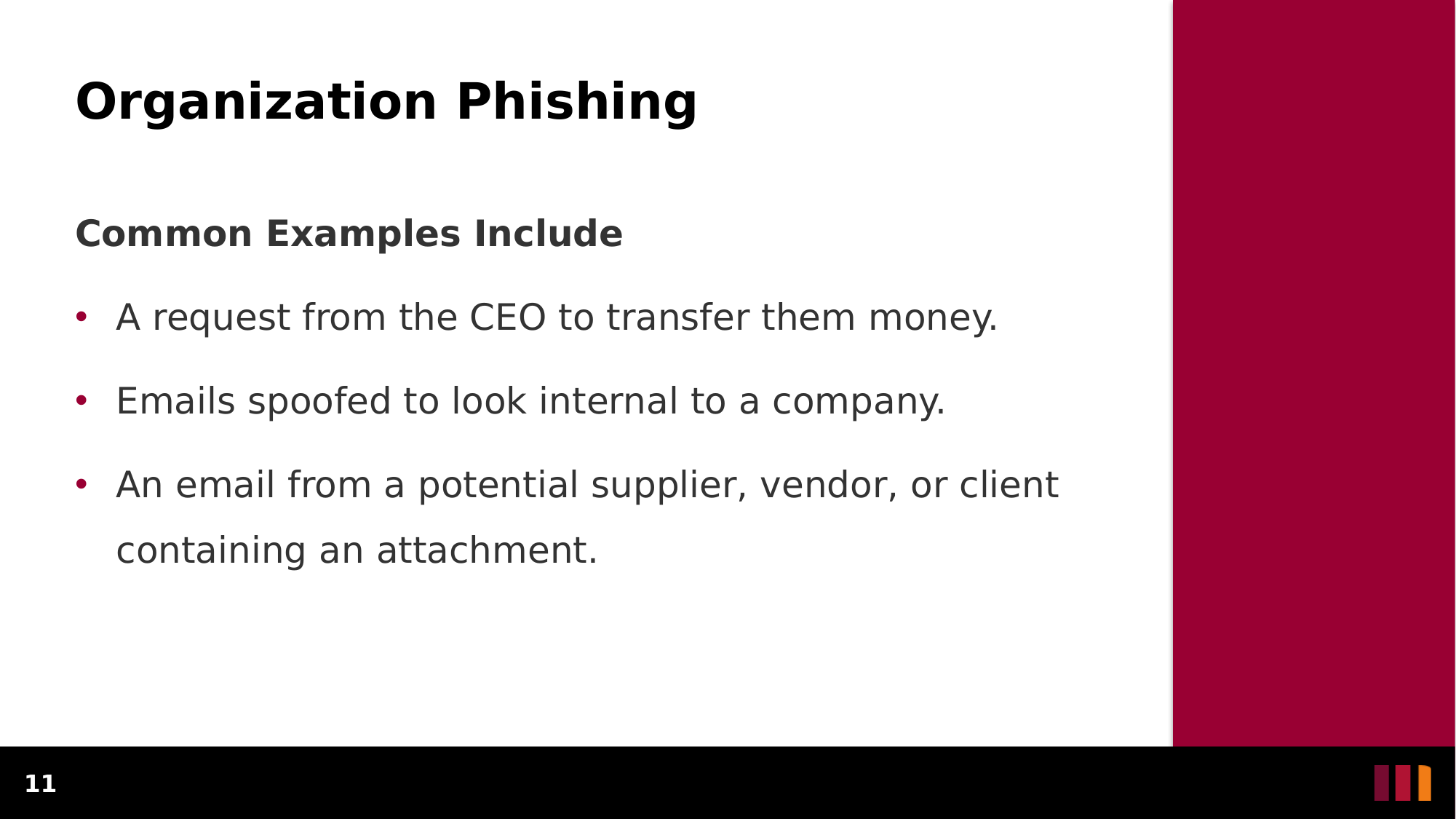

# Organization Phishing
Common Examples Include
A request from the CEO to transfer them money.
Emails spoofed to look internal to a company.
An email from a potential supplier, vendor, or client containing an attachment.
11